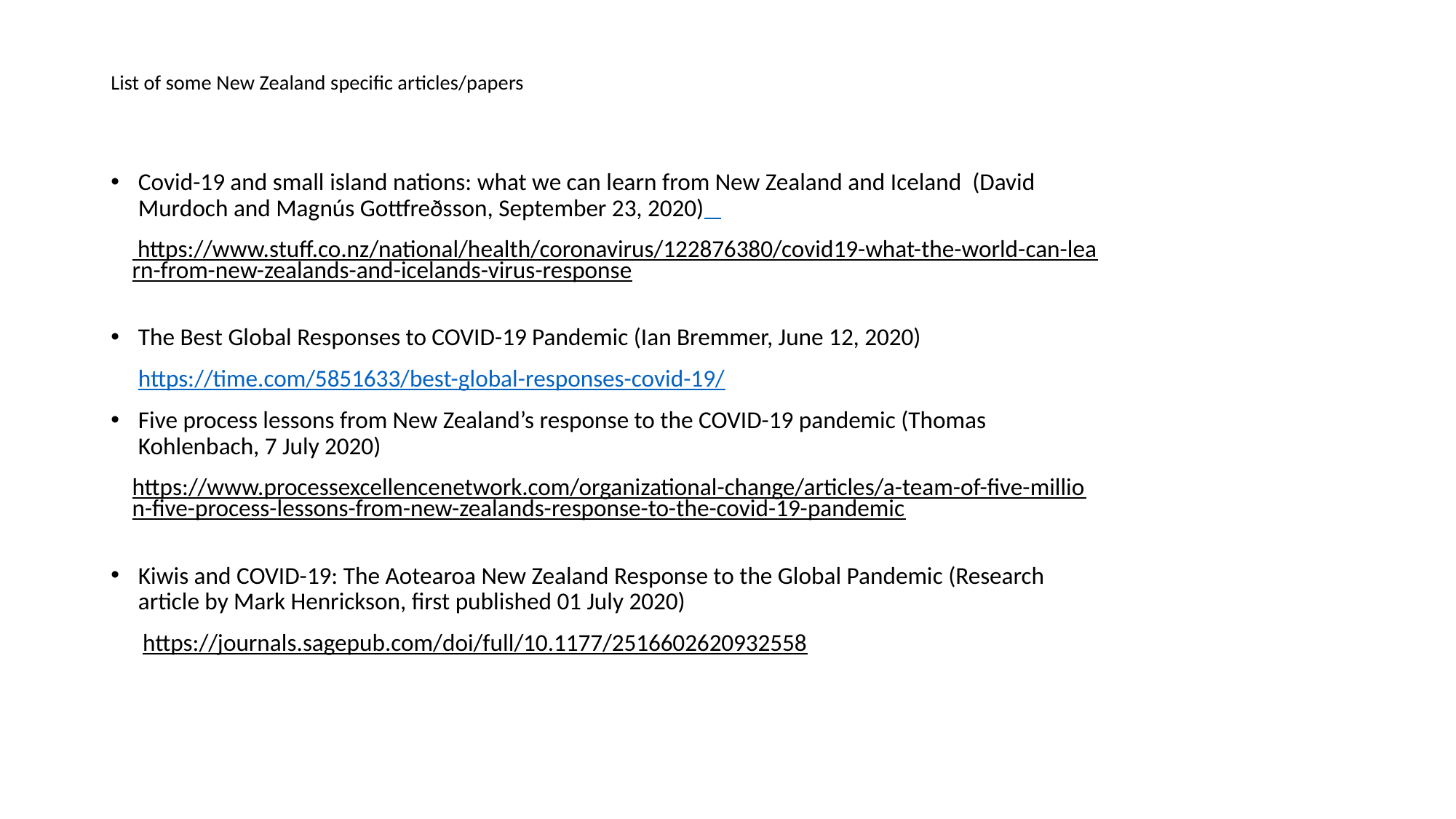

# List of some New Zealand specific articles/papers
Covid-19 and small island nations: what we can learn from New Zealand and Iceland  (David Murdoch and Magnús Gottfreðsson, September 23, 2020)
 https://www.stuff.co.nz/national/health/coronavirus/122876380/covid19-what-the-world-can-learn-from-new-zealands-and-icelands-virus-response
The Best Global Responses to COVID-19 Pandemic (Ian Bremmer, June 12, 2020)
     https://time.com/5851633/best-global-responses-covid-19/
Five process lessons from New Zealand’s response to the COVID-19 pandemic (Thomas Kohlenbach, 7 July 2020)
https://www.processexcellencenetwork.com/organizational-change/articles/a-team-of-five-million-five-process-lessons-from-new-zealands-response-to-the-covid-19-pandemic
Kiwis and COVID-19: The Aotearoa New Zealand Response to the Global Pandemic (Research article by Mark Henrickson, first published 01 July 2020)
https://journals.sagepub.com/doi/full/10.1177/2516602620932558